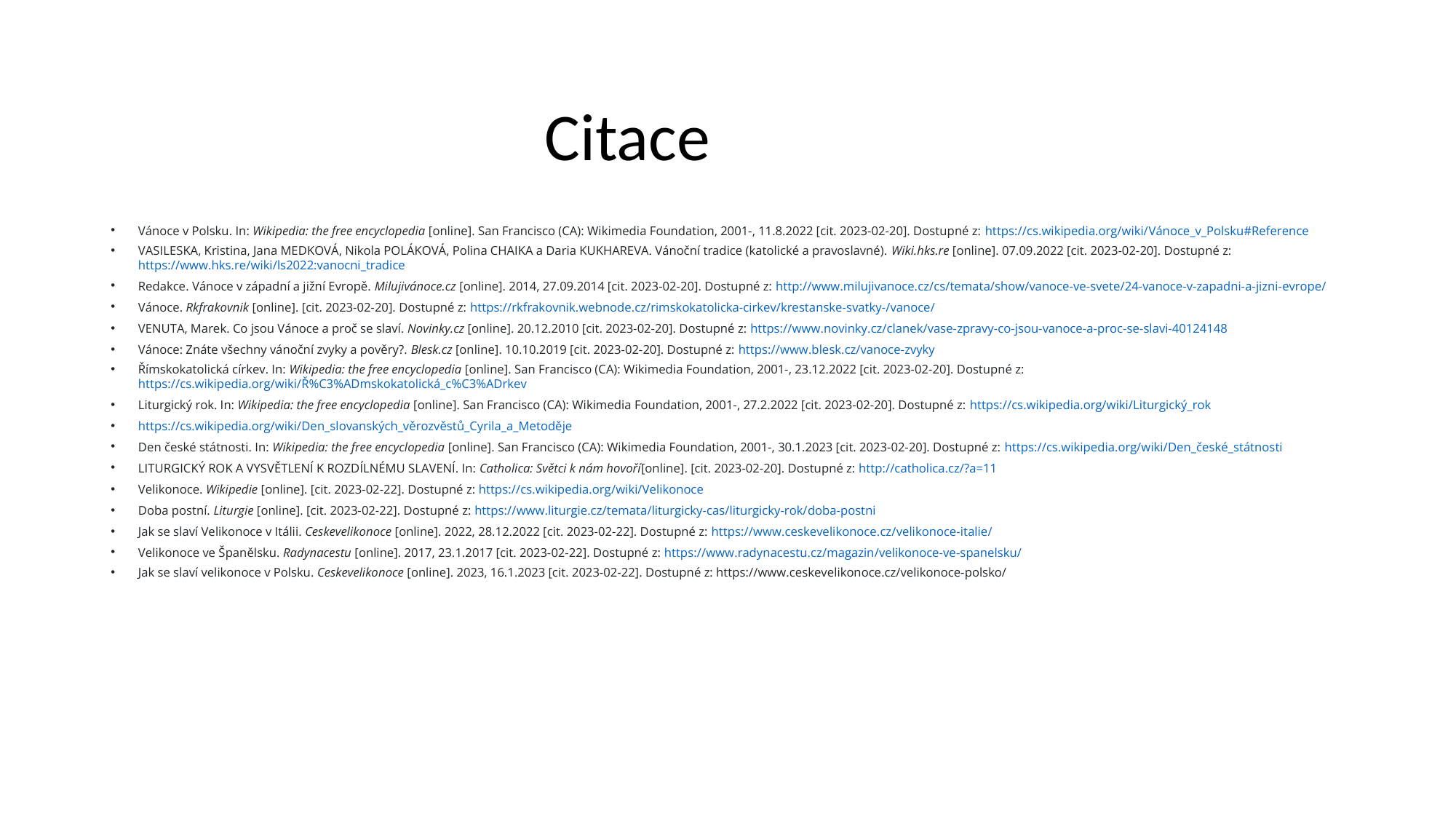

# Citace
Vánoce v Polsku. In: Wikipedia: the free encyclopedia [online]. San Francisco (CA): Wikimedia Foundation, 2001-, 11.8.2022 [cit. 2023-02-20]. Dostupné z: https://cs.wikipedia.org/wiki/Vánoce_v_Polsku#Reference
VASILESKA, Kristina, Jana MEDKOVÁ, Nikola POLÁKOVÁ, Polina CHAIKA a Daria KUKHAREVA. Vánoční tradice (katolické a pravoslavné). Wiki.hks.re [online]. 07.09.2022 [cit. 2023-02-20]. Dostupné z: https://www.hks.re/wiki/ls2022:vanocni_tradice
Redakce. Vánoce v západní a jižní Evropě. Milujivánoce.cz [online]. 2014, 27.09.2014 [cit. 2023-02-20]. Dostupné z: http://www.milujivanoce.cz/cs/temata/show/vanoce-ve-svete/24-vanoce-v-zapadni-a-jizni-evrope/
Vánoce. Rkfrakovnik [online]. [cit. 2023-02-20]. Dostupné z: https://rkfrakovnik.webnode.cz/rimskokatolicka-cirkev/krestanske-svatky-/vanoce/
VENUTA, Marek. Co jsou Vánoce a proč se slaví. Novinky.cz [online]. 20.12.2010 [cit. 2023-02-20]. Dostupné z: https://www.novinky.cz/clanek/vase-zpravy-co-jsou-vanoce-a-proc-se-slavi-40124148
Vánoce: Znáte všechny vánoční zvyky a pověry?. Blesk.cz [online]. 10.10.2019 [cit. 2023-02-20]. Dostupné z: https://www.blesk.cz/vanoce-zvyky
Římskokatolická církev. In: Wikipedia: the free encyclopedia [online]. San Francisco (CA): Wikimedia Foundation, 2001-, 23.12.2022 [cit. 2023-02-20]. Dostupné z: https://cs.wikipedia.org/wiki/Ř%C3%ADmskokatolická_c%C3%ADrkev
Liturgický rok. In: Wikipedia: the free encyclopedia [online]. San Francisco (CA): Wikimedia Foundation, 2001-, 27.2.2022 [cit. 2023-02-20]. Dostupné z: https://cs.wikipedia.org/wiki/Liturgický_rok
https://cs.wikipedia.org/wiki/Den_slovanských_věrozvěstů_Cyrila_a_Metoděje
Den české státnosti. In: Wikipedia: the free encyclopedia [online]. San Francisco (CA): Wikimedia Foundation, 2001-, 30.1.2023 [cit. 2023-02-20]. Dostupné z: https://cs.wikipedia.org/wiki/Den_české_státnosti
LITURGICKÝ ROK A VYSVĚTLENÍ K ROZDÍLNÉMU SLAVENÍ. In: Catholica: Světci k nám hovoří[online]. [cit. 2023-02-20]. Dostupné z: http://catholica.cz/?a=11
Velikonoce. Wikipedie [online]. [cit. 2023-02-22]. Dostupné z: https://cs.wikipedia.org/wiki/Velikonoce
Doba postní. Liturgie [online]. [cit. 2023-02-22]. Dostupné z: https://www.liturgie.cz/temata/liturgicky-cas/liturgicky-rok/doba-postni
Jak se slaví Velikonoce v Itálii. Ceskevelikonoce [online]. 2022, 28.12.2022 [cit. 2023-02-22]. Dostupné z: https://www.ceskevelikonoce.cz/velikonoce-italie/
Velikonoce ve Španělsku. Radynacestu [online]. 2017, 23.1.2017 [cit. 2023-02-22]. Dostupné z: https://www.radynacestu.cz/magazin/velikonoce-ve-spanelsku/
Jak se slaví velikonoce v Polsku. Ceskevelikonoce [online]. 2023, 16.1.2023 [cit. 2023-02-22]. Dostupné z: https://www.ceskevelikonoce.cz/velikonoce-polsko/